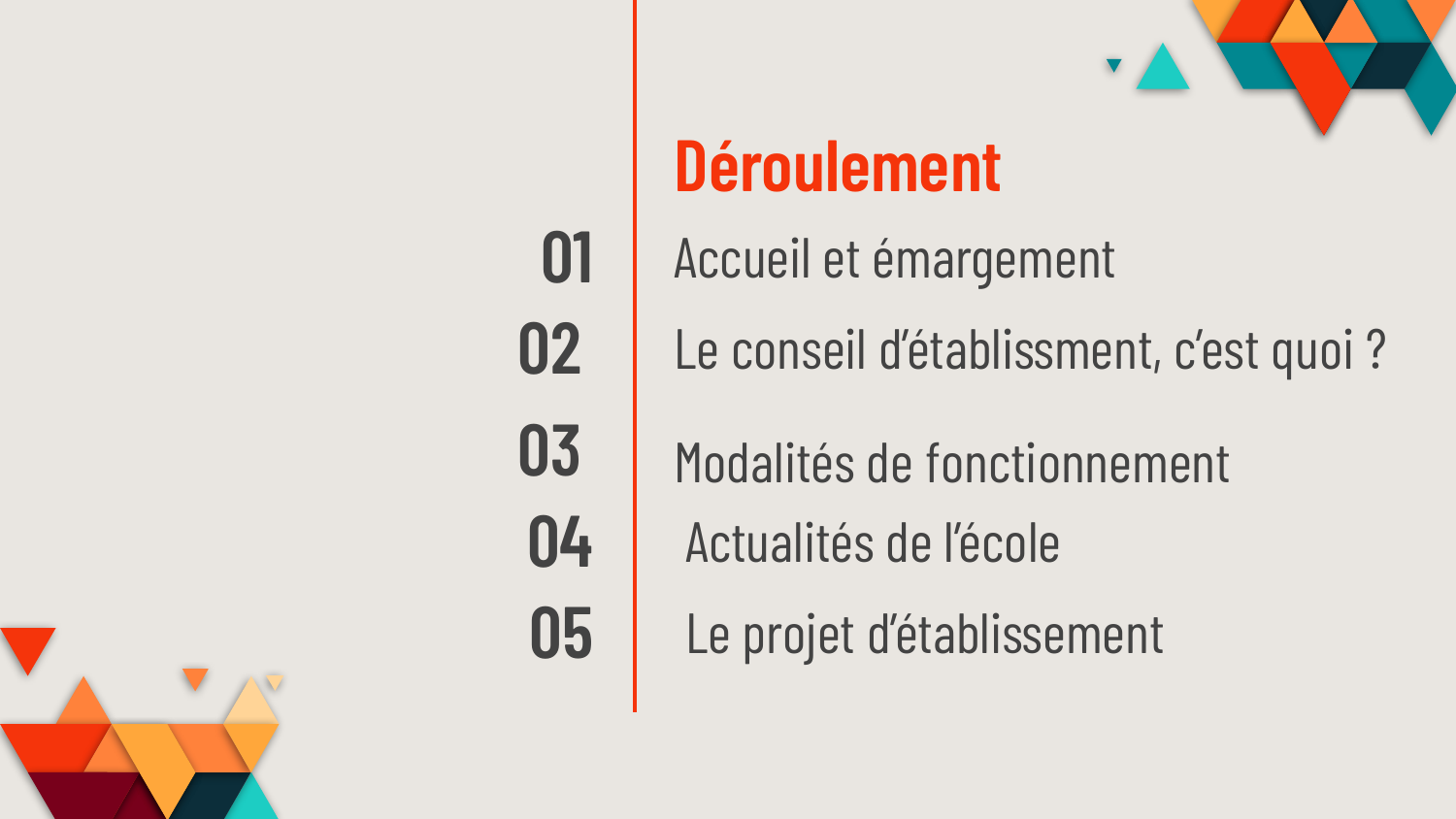

Déroulement
01
# Accueil et émargement
02
Le conseil d’établissment, c’est quoi ?
03
Modalités de fonctionnement
04
Actualités de l’école
05
Le projet d’établissement